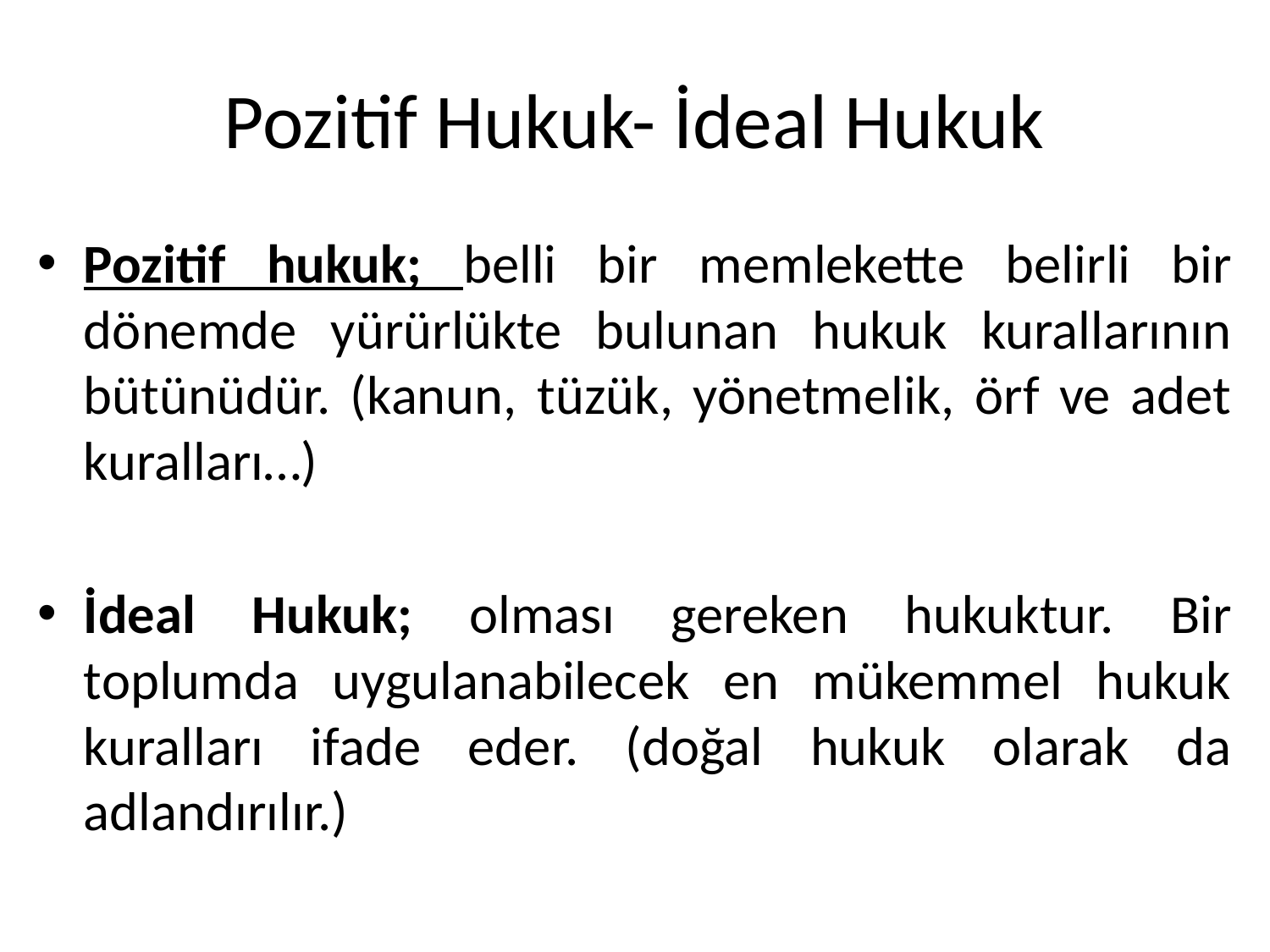

# Pozitif Hukuk- İdeal Hukuk
Pozitif hukuk; belli bir memlekette belirli bir dönemde yürürlükte bulunan hukuk kurallarının bütünüdür. (kanun, tüzük, yönetmelik, örf ve adet kuralları…)

İdeal Hukuk; olması gereken hukuktur. Bir toplumda uygulanabilecek en mükemmel hukuk kuralları ifade eder. (doğal hukuk olarak da adlandırılır.)